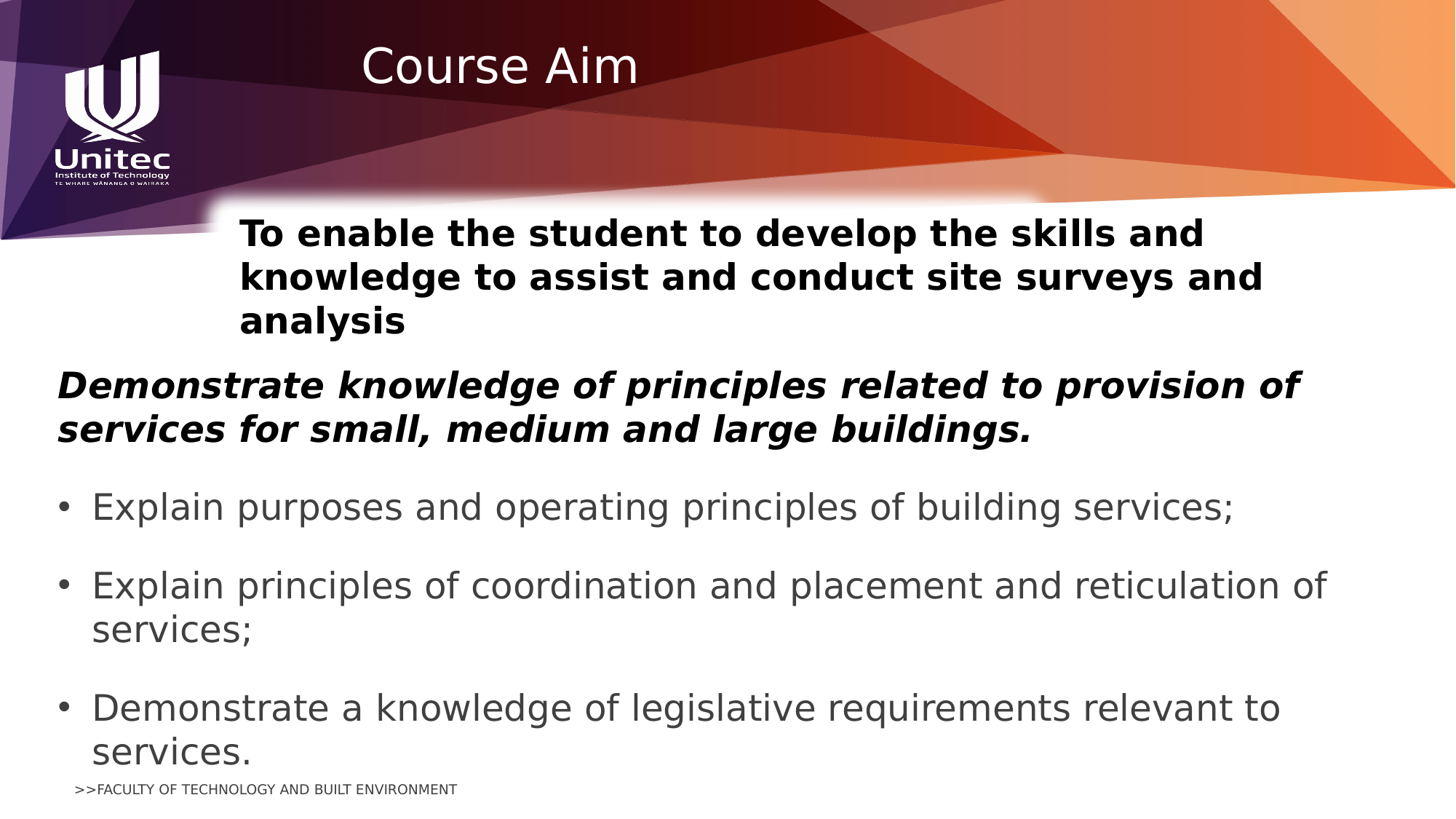

Course Aim

To enable the student to develop the skills and knowledge to assist and conduct site surveys and analysis
Demonstrate knowledge of principles related to provision of services for small, medium and large buildings.
Explain purposes and operating principles of building services;
Explain principles of coordination and placement and reticulation of services;
Demonstrate a knowledge of legislative requirements relevant to services.